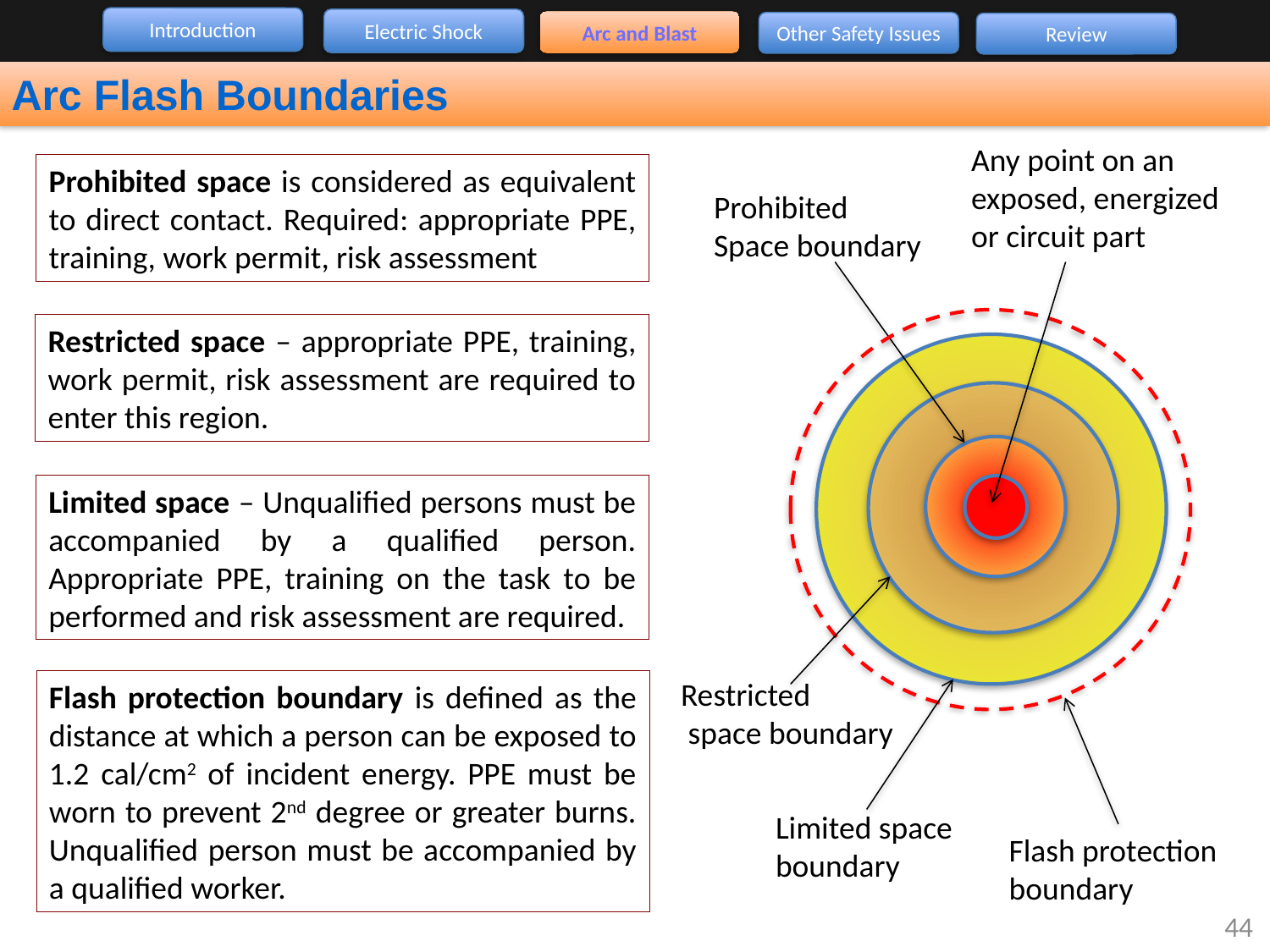

Introduction
Electric Shock
Arc and Blast
Other Safety Issues
Review
Arc Flash Boundaries
Any point on an exposed, energized or circuit part
Prohibited space is considered as equivalent to direct contact. Required: appropriate PPE, training, work permit, risk assessment
Prohibited
Space boundary

Restricted space – appropriate PPE, training, work permit, risk assessment are required to enter this region.

Limited space – Unqualified persons must be accompanied by a qualified person. Appropriate PPE, training on the task to be performed and risk assessment are required.

Restricted
 space boundary
Flash protection boundary is defined as the distance at which a person can be exposed to 1.2 cal/cm2 of incident energy. PPE must be worn to prevent 2nd degree or greater burns. Unqualified person must be accompanied by a qualified worker.
Limited space boundary
Flash protection boundary
44